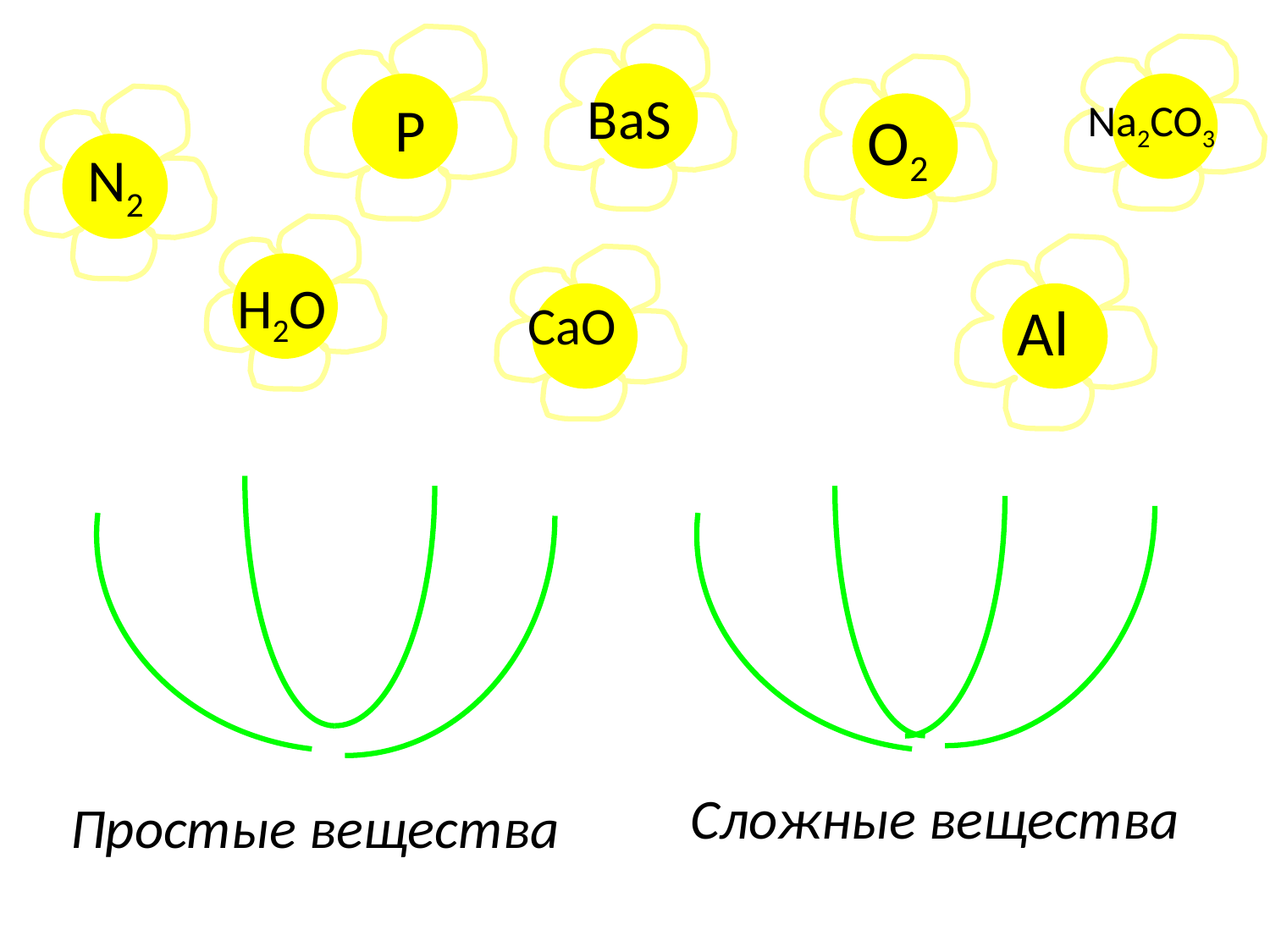

BaS

P
Na2CO3

O2

N2

H2O
CaO

Al

Сложные вещества
Простые вещества